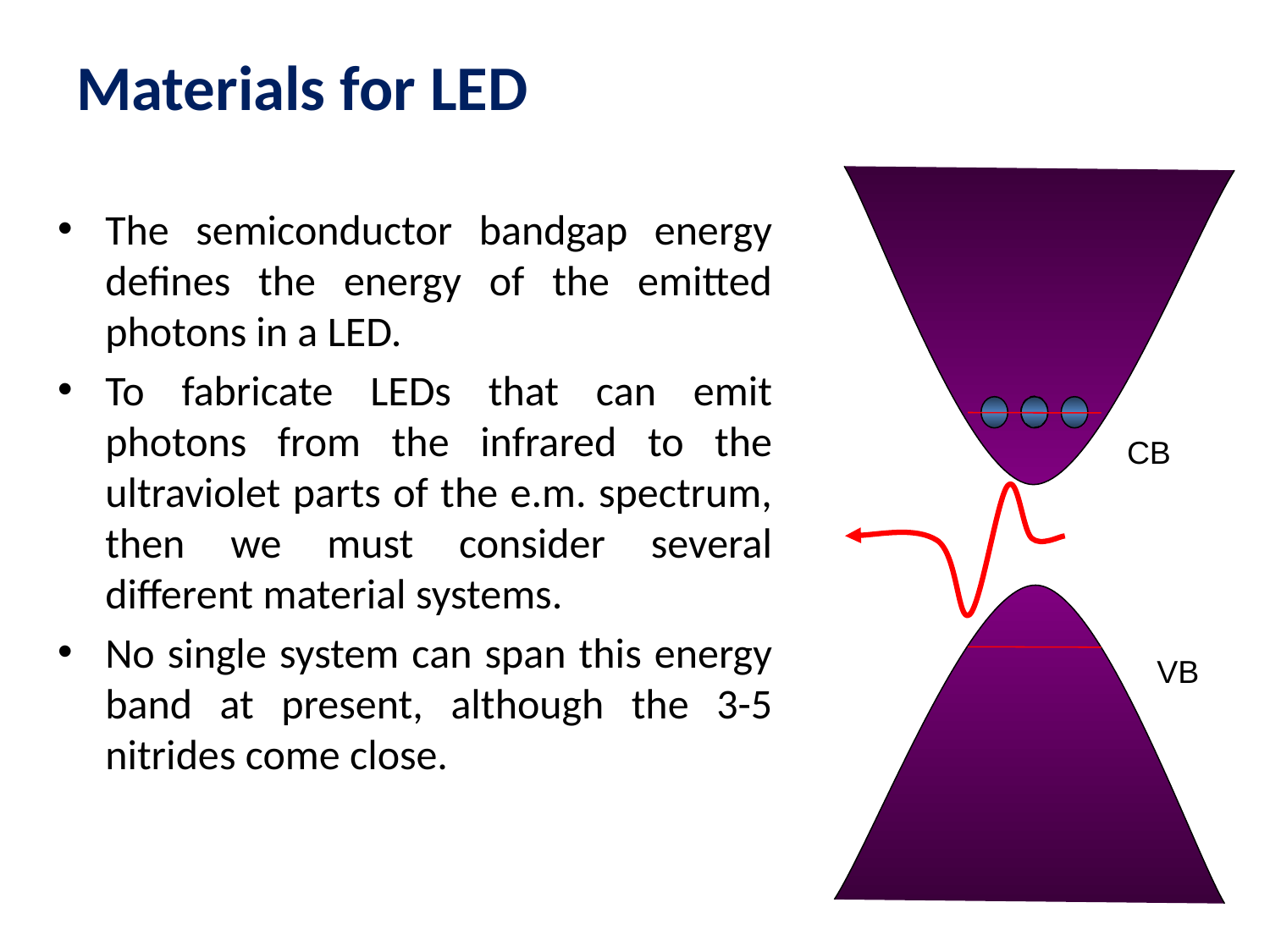

# Materials for LED

The semiconductor bandgap energy defines the energy of the emitted photons in a LED.
To fabricate LEDs that can emit photons from the infrared to the ultraviolet parts of the e.m. spectrum, then we must consider several different material systems.
No single system can span this energy band at present, although the 3-5 nitrides come close.

CB

VB